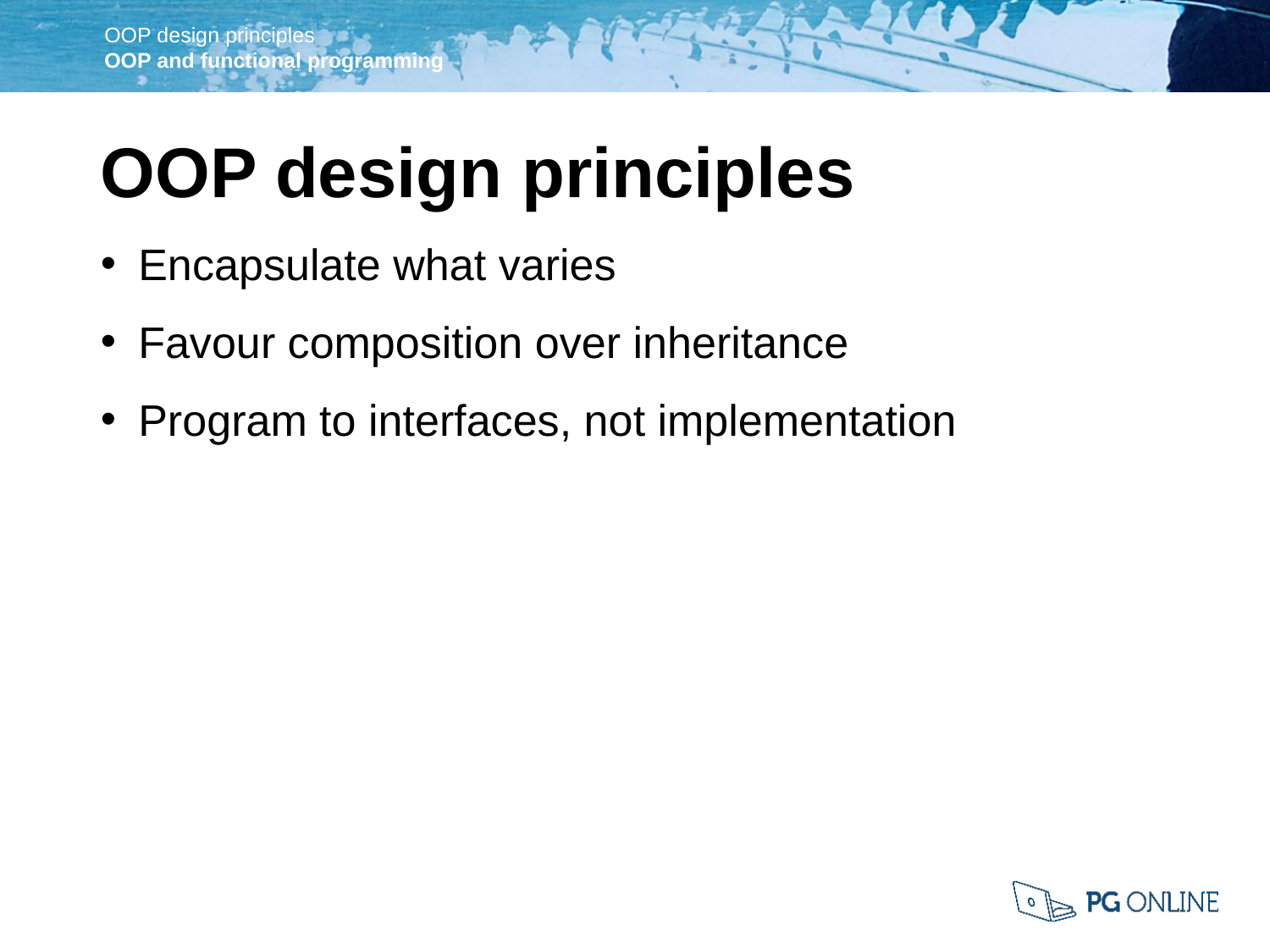

OOP design principles
Encapsulate what varies
Favour composition over inheritance
Program to interfaces, not implementation